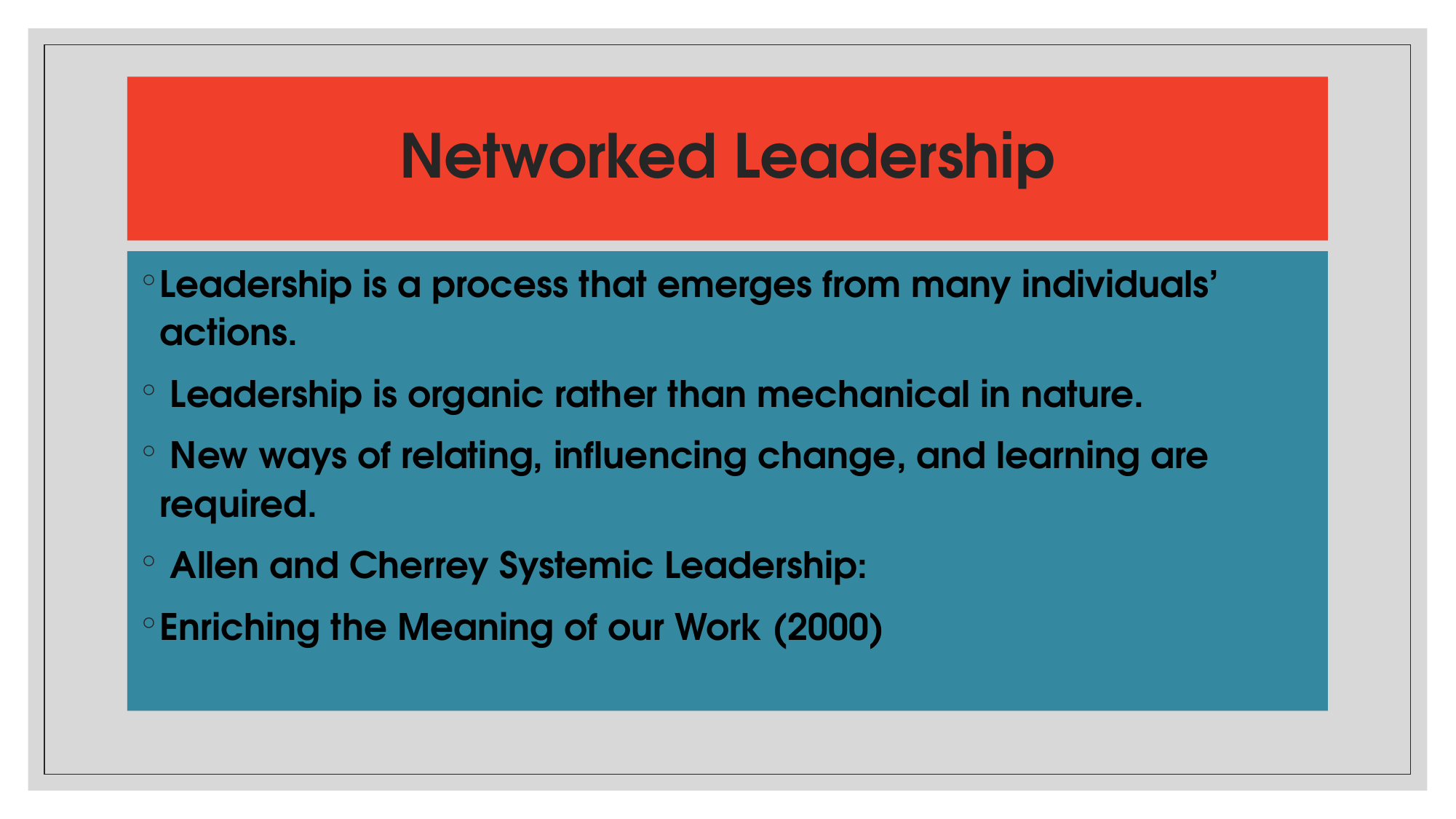

# Networked Leadership
Leadership is a process that emerges from many individuals’ actions.
 Leadership is organic rather than mechanical in nature.
 New ways of relating, influencing change, and learning are required.
 Allen and Cherrey Systemic Leadership:
Enriching the Meaning of our Work (2000)